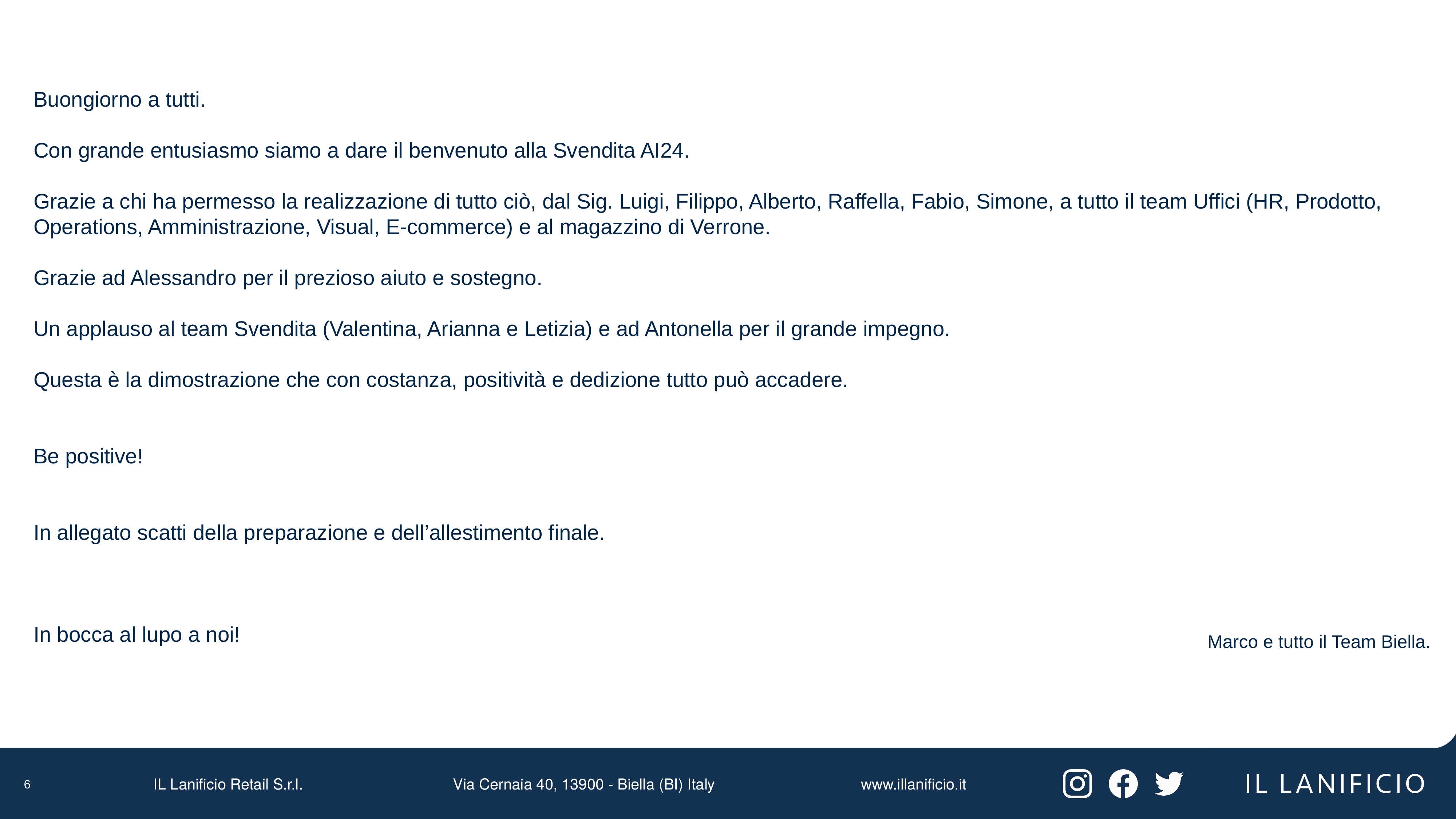

Buongiorno a tutti.

Con grande entusiasmo siamo a dare il benvenuto alla Svendita AI24.

Grazie a chi ha permesso la realizzazione di tutto ciò, dal Sig. Luigi, Filippo, Alberto, Raffella, Fabio, Simone, a tutto il team Uffici (HR, Prodotto, Operations, Amministrazione, Visual, E-commerce) e al magazzino di Verrone.

Grazie ad Alessandro per il prezioso aiuto e sostegno.

Un applauso al team Svendita (Valentina, Arianna e Letizia) e ad Antonella per il grande impegno.

Questa è la dimostrazione che con costanza, positività e dedizione tutto può accadere.

Be positive!

In allegato scatti della preparazione e dell’allestimento finale.

In bocca al lupo a noi!
Marco e tutto il Team Biella.
6